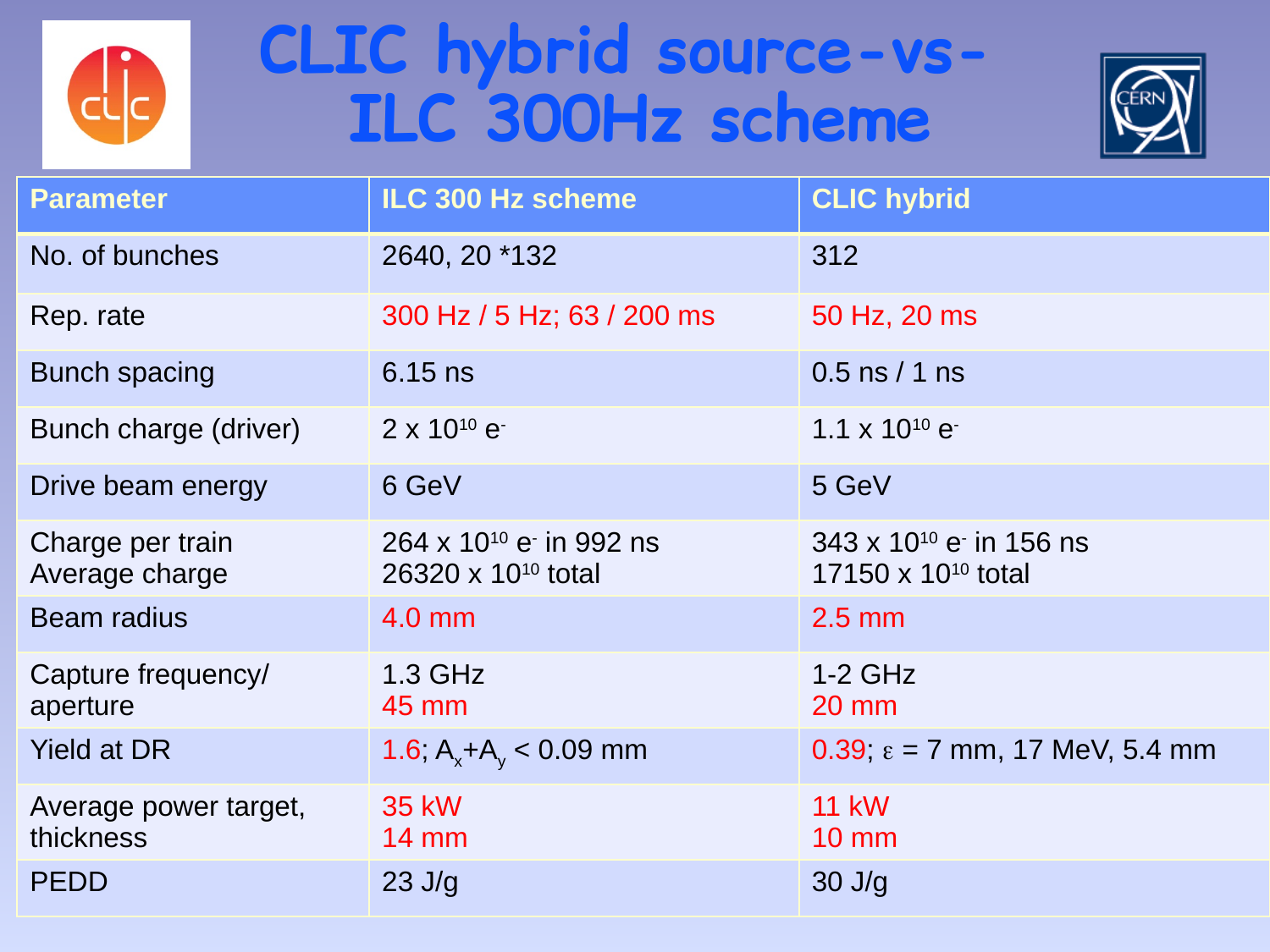

# CLIC hybrid source-vs- ILC 300Hz scheme
| Parameter | ILC 300 Hz scheme | CLIC hybrid |
| --- | --- | --- |
| No. of bunches | 2640, 20 \*132 | 312 |
| Rep. rate | 300 Hz / 5 Hz; 63 / 200 ms | 50 Hz, 20 ms |
| Bunch spacing | 6.15 ns | 0.5 ns / 1 ns |
| Bunch charge (driver) | 2 x 1010 e- | 1.1 x 1010 e- |
| Drive beam energy | 6 GeV | 5 GeV |
| Charge per train Average charge | 264 x 1010 e- in 992 ns 26320 x 1010 total | 343 x 1010 e- in 156 ns 17150 x 1010 total |
| Beam radius | 4.0 mm | 2.5 mm |
| Capture frequency/ aperture | 1.3 GHz 45 mm | 1-2 GHz 20 mm |
| Yield at DR | 1.6; Ax+Ay < 0.09 mm | 0.39; ε = 7 mm, 17 MeV, 5.4 mm |
| Average power target, thickness | 35 kW 14 mm | 11 kW 10 mm |
| PEDD | 23 J/g | 30 J/g |